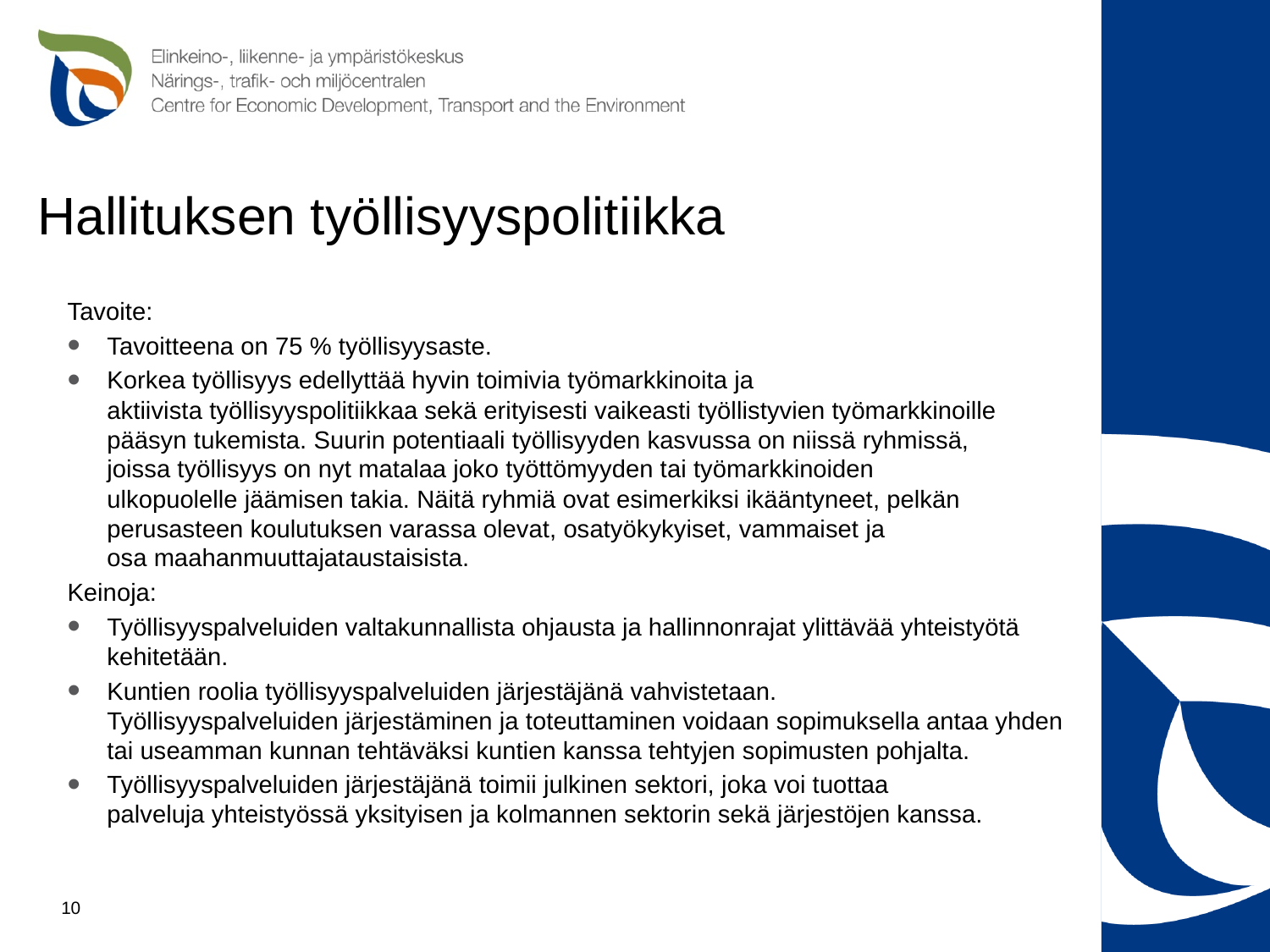

# Hallituksen työllisyyspolitiikka
Tavoite:
Tavoitteena on 75 % työllisyysaste.
Korkea työllisyys edellyttää hyvin toimivia työmarkkinoita ja aktiivista työllisyyspolitiikkaa sekä erityisesti vaikeasti työllistyvien työmarkkinoille pääsyn tukemista. Suurin potentiaali työllisyyden kasvussa on niissä ryhmissä, joissa työllisyys on nyt matalaa joko työttömyyden tai työmarkkinoiden ulkopuolelle jäämisen takia. Näitä ryhmiä ovat esimerkiksi ikääntyneet, pelkän perusasteen koulutuksen varassa olevat, osatyökykyiset, vammaiset ja osa maahanmuuttajataustaisista.
Keinoja:​
Työllisyyspalveluiden valtakunnallista ohjausta ja hallinnonrajat ylittävää yhteistyötä​ kehitetään. ​
Kuntien roolia työllisyyspalveluiden järjestäjänä vahvistetaan. Työllisyyspalveluiden järjestäminen ja toteuttaminen voidaan sopimuksella antaa yhden tai useamman kunnan tehtäväksi kuntien kanssa tehtyjen sopimusten pohjalta.  ​
Työllisyyspalveluiden järjestäjänä toimii julkinen sektori, joka voi tuottaa palveluja yhteistyössä yksityisen ja kolmannen sektorin sekä järjestöjen kanssa.

10